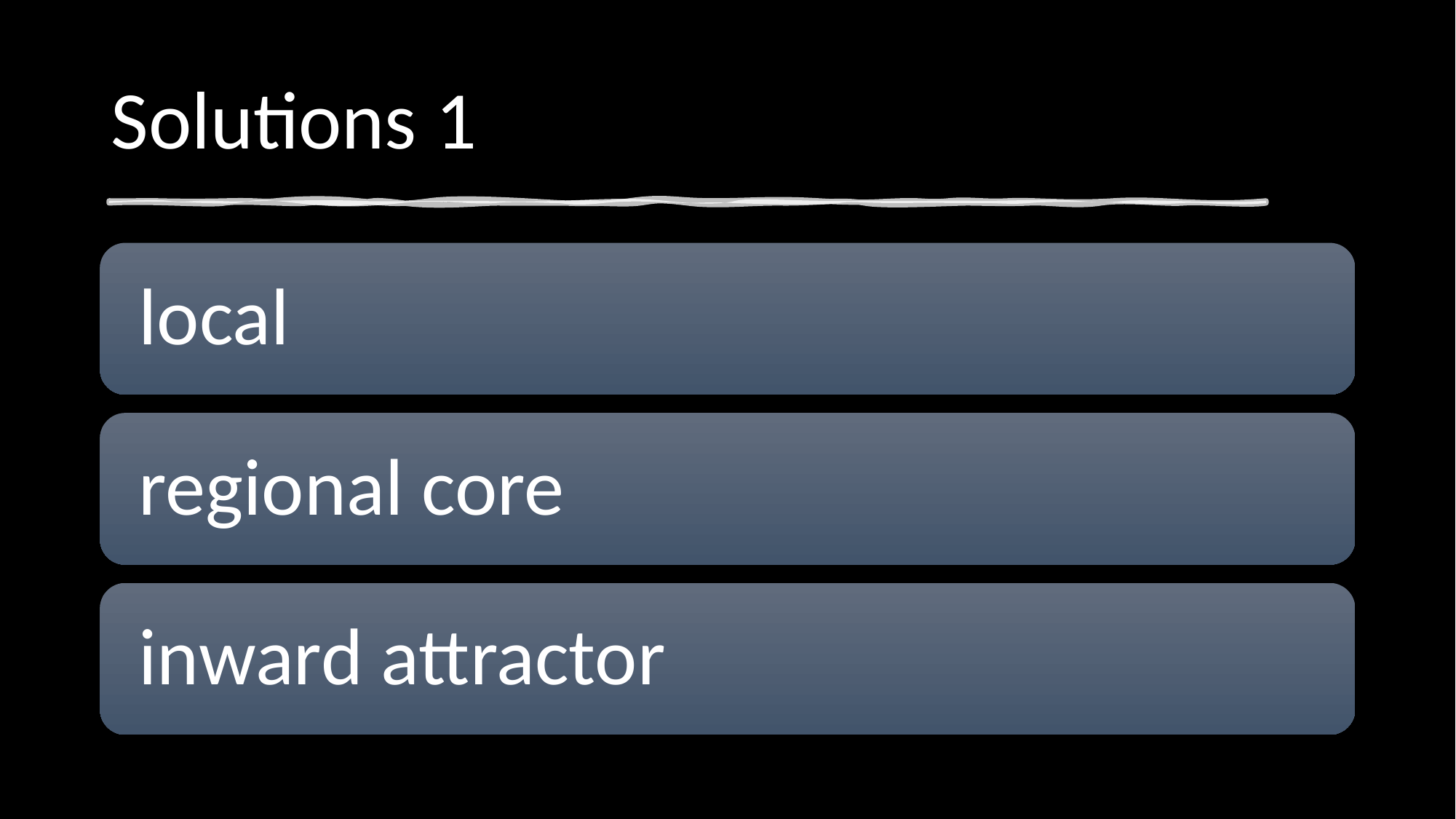

# Solutions 1

local
regional core
inward attractor